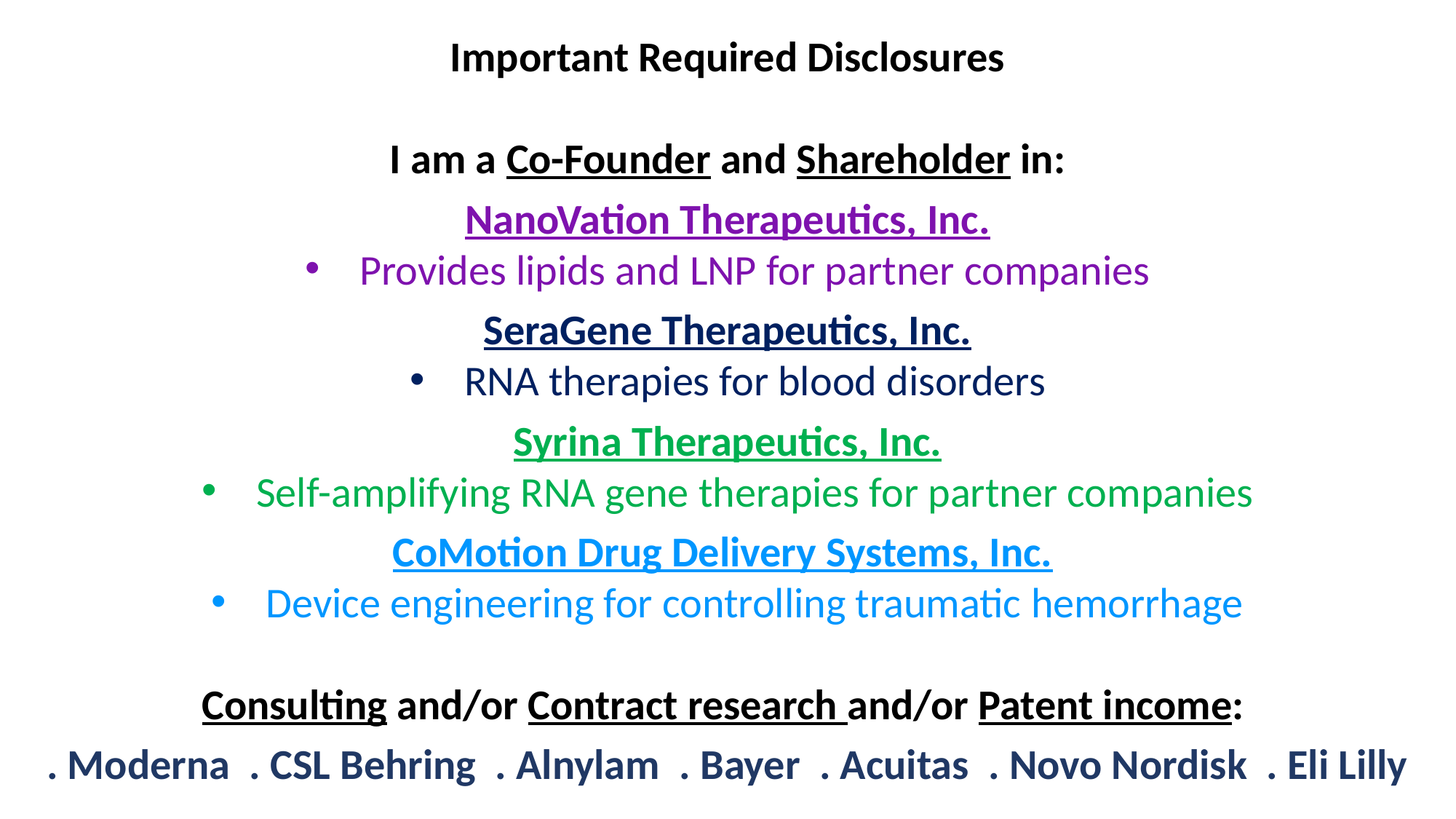

Important Required Disclosures

I am a Co-Founder and Shareholder in:
NanoVation Therapeutics, Inc.
Provides lipids and LNP for partner companies
SeraGene Therapeutics, Inc.
RNA therapies for blood disorders
Syrina Therapeutics, Inc.
Self-amplifying RNA gene therapies for partner companies
CoMotion Drug Delivery Systems, Inc.
Device engineering for controlling traumatic hemorrhage

Consulting and/or Contract research and/or Patent income:
. Moderna  . CSL Behring  . Alnylam  . Bayer  . Acuitas  . Novo Nordisk  . Eli Lilly